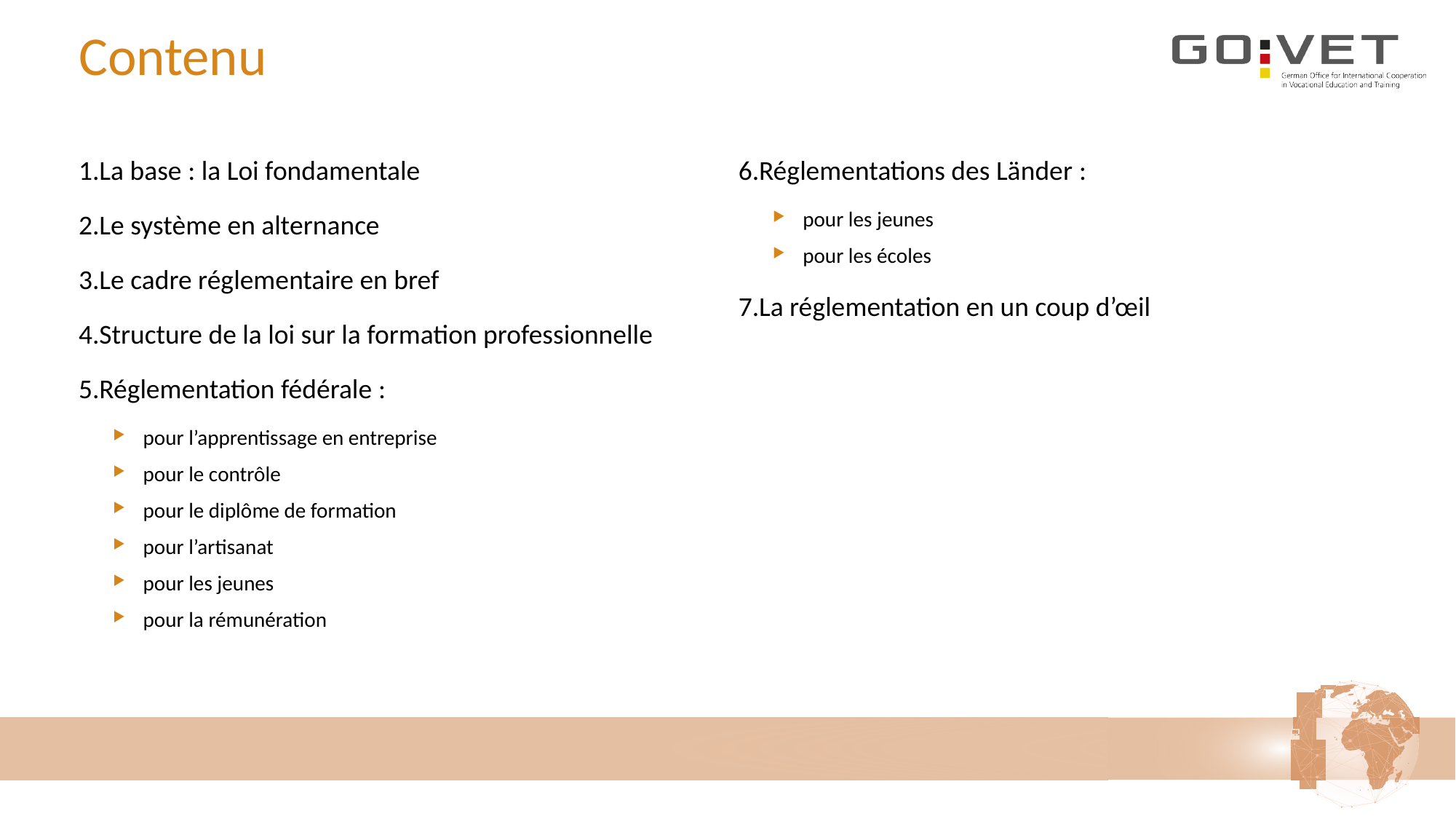

# Contenu
La base : la Loi fondamentale
Le système en alternance
Le cadre réglementaire en bref
Structure de la loi sur la formation professionnelle
Réglementation fédérale :
pour l’apprentissage en entreprise
pour le contrôle
pour le diplôme de formation
pour l’artisanat
pour les jeunes
pour la rémunération

Réglementations des Länder :
pour les jeunes
pour les écoles
La réglementation en un coup d’œil